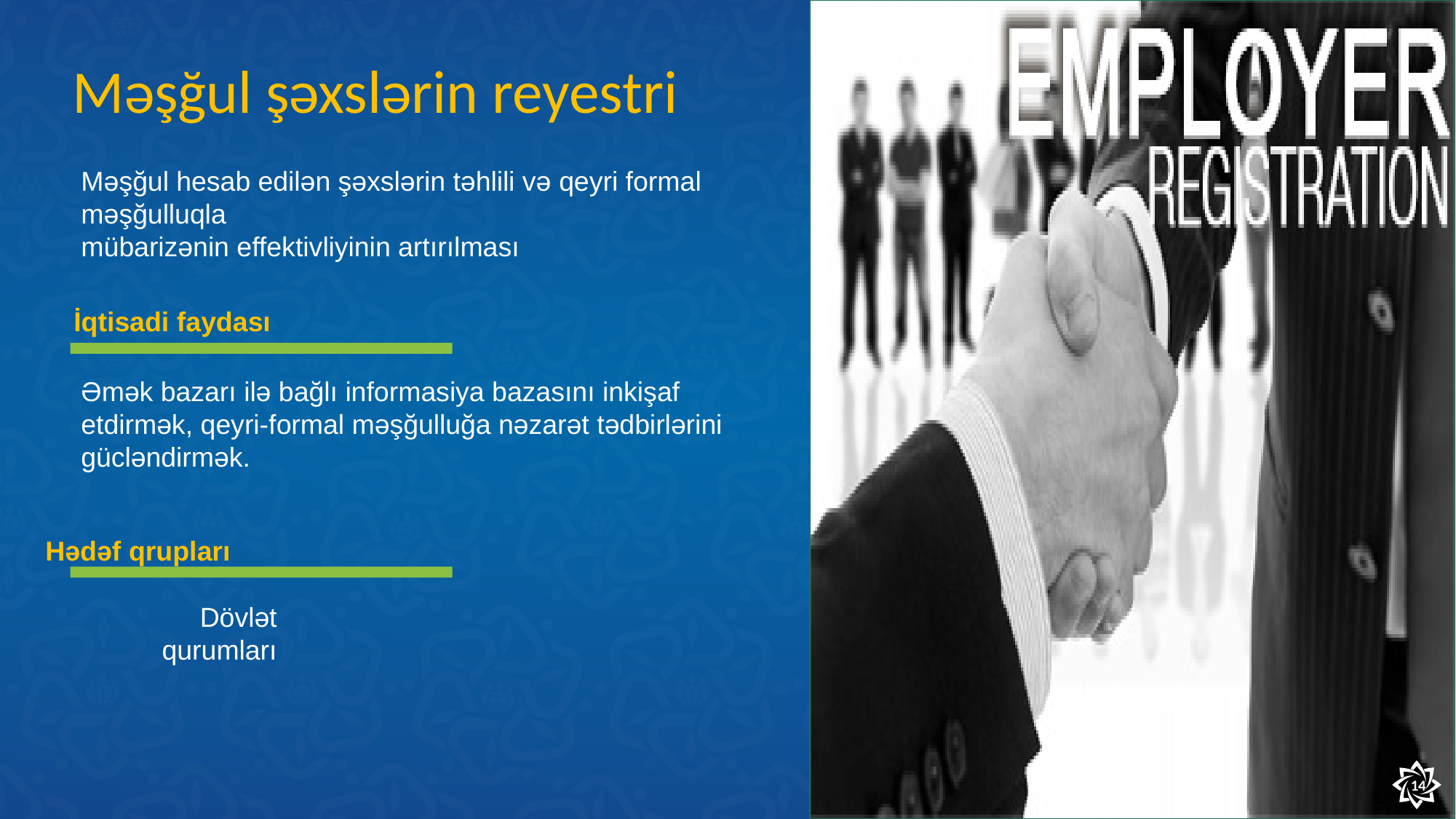

# Məşğul şəxslərin reyestri
Məşğul hesab edilən şəxslərin təhlili və qeyri formal məşğulluqla
mübarizənin effektivliyinin artırılması
İqtisadi faydası

Əmək bazarı ilə bağlı informasiya bazasını inkişaf etdirmək, qeyri-formal məşğulluğa nəzarət tədbirlərini gücləndirmək.
Hədəf qrupları

Dövlət qurumları

14